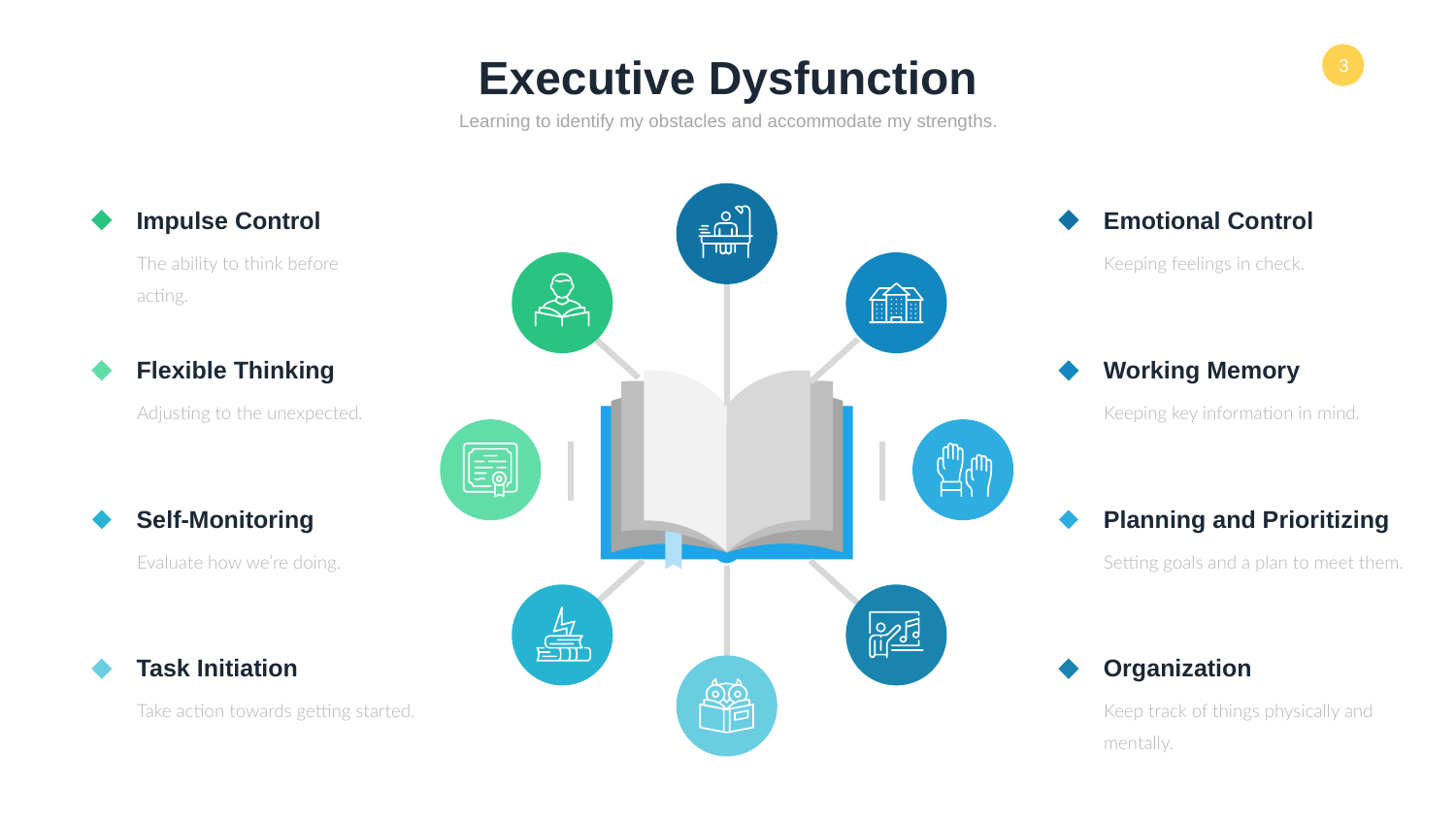

Executive Dysfunction
Learning to identify my obstacles and accommodate my strengths.

Impulse Control
Emotional Control

The ability to think before acting.
Keeping feelings in check.

Flexible Thinking
Working Memory

Adjusting to the unexpected.
Keeping key information in mind.

Self-Monitoring
Planning and Prioritizing

Evaluate how we’re doing.
Setting goals and a plan to meet them.

Task Initiation
Organization

Take action towards getting started.
Keep track of things physically and mentally.